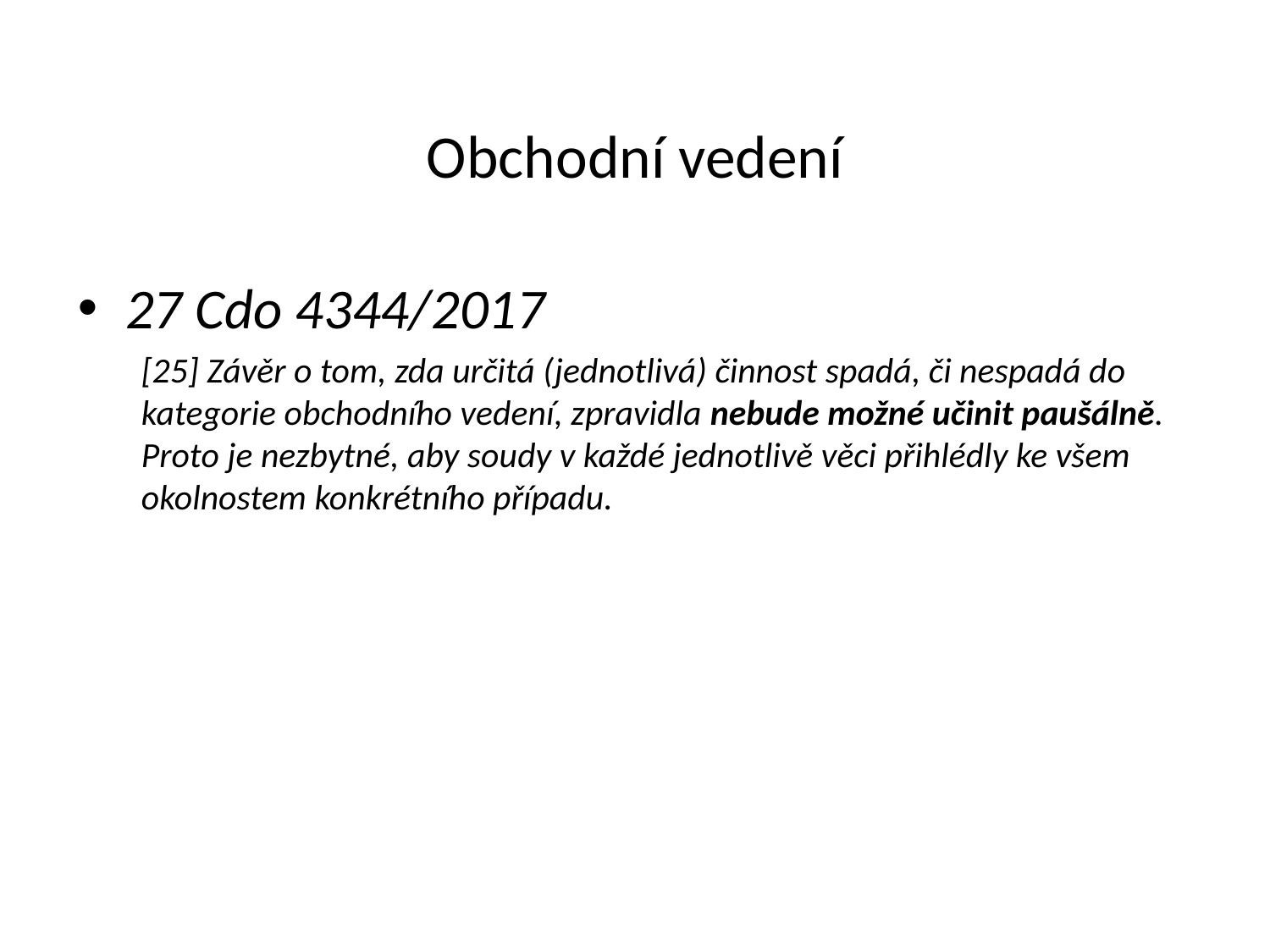

# Obchodní vedení
27 Cdo 4344/2017
[25] Závěr o tom, zda určitá (jednotlivá) činnost spadá, či nespadá do kategorie obchodního vedení, zpravidla nebude možné učinit paušálně. Proto je nezbytné, aby soudy v každé jednotlivě věci přihlédly ke všem okolnostem konkrétního případu.